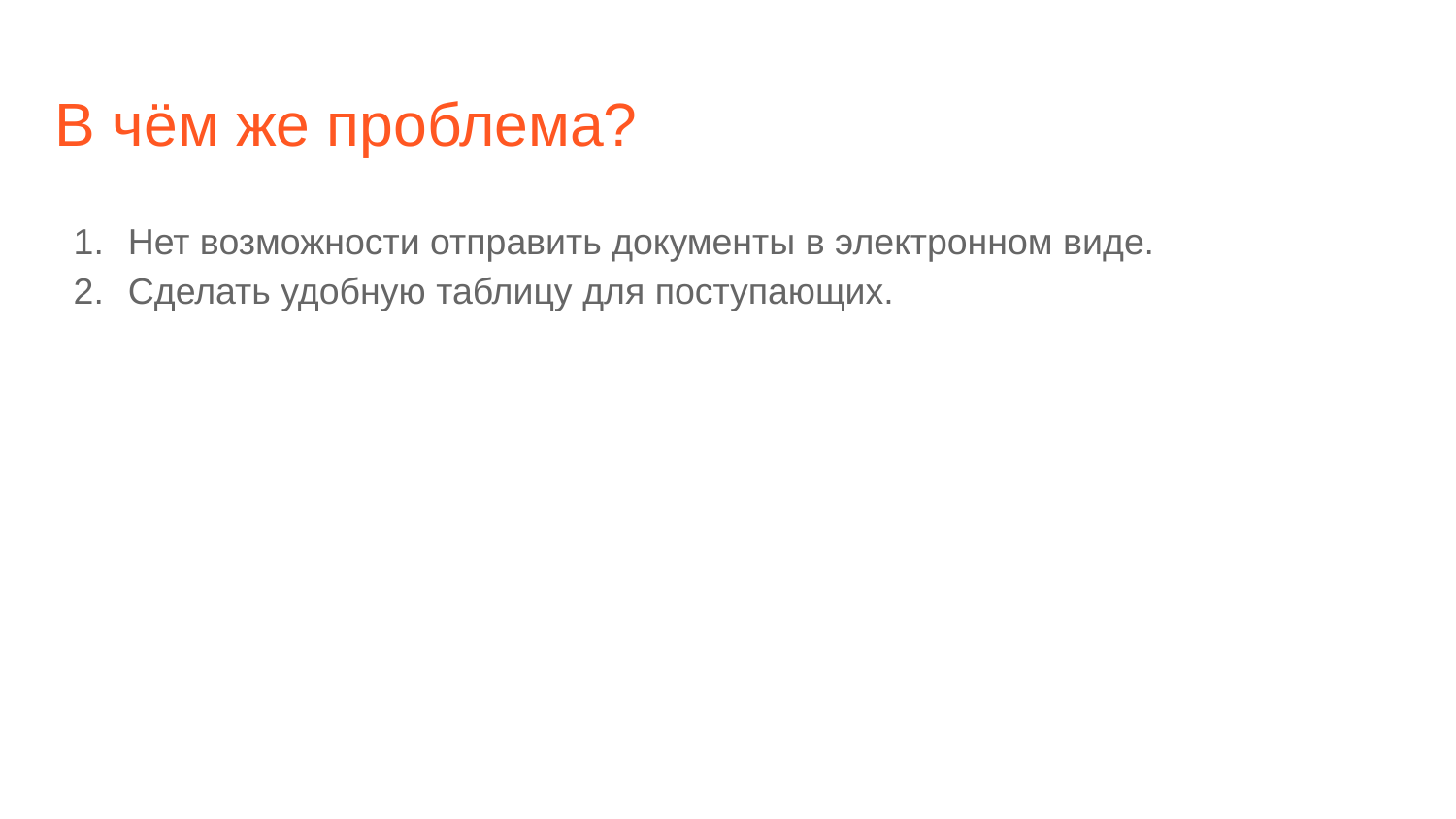

# В чём же проблема?
Нет возможности отправить документы в электронном виде.
Сделать удобную таблицу для поступающих.